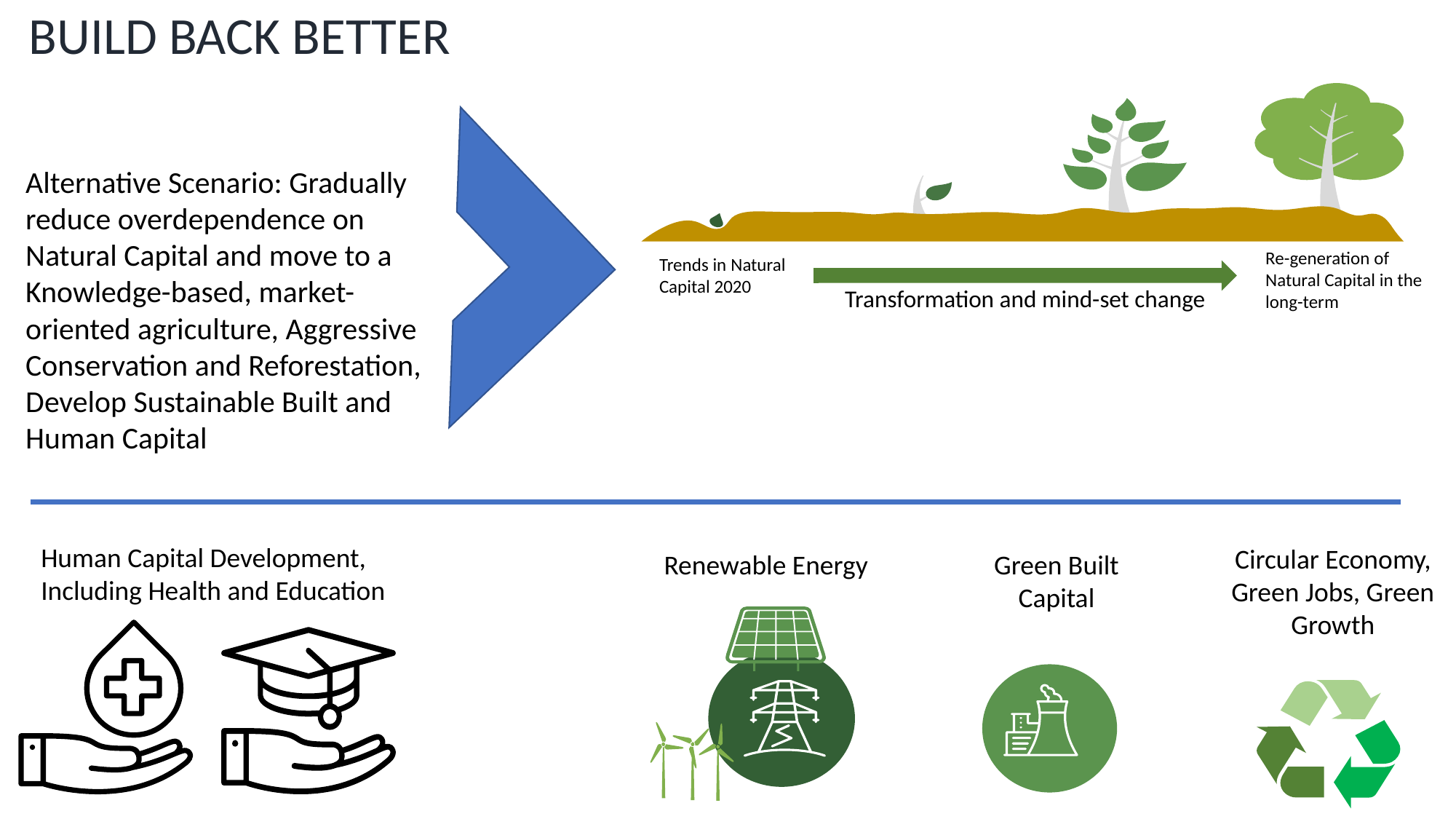

# BUILD BACK BETTER

Alternative Scenario: Gradually reduce overdependence on Natural Capital and move to a Knowledge-based, market-oriented agriculture, Aggressive Conservation and Reforestation, Develop Sustainable Built and Human Capital
Re-generation of Natural Capital in the long-term
Trends in Natural Capital 2020

Transformation and mind-set change
Human Capital Development, Including Health and Education
Circular Economy, Green Jobs, Green Growth
Renewable Energy
Green Built Capital